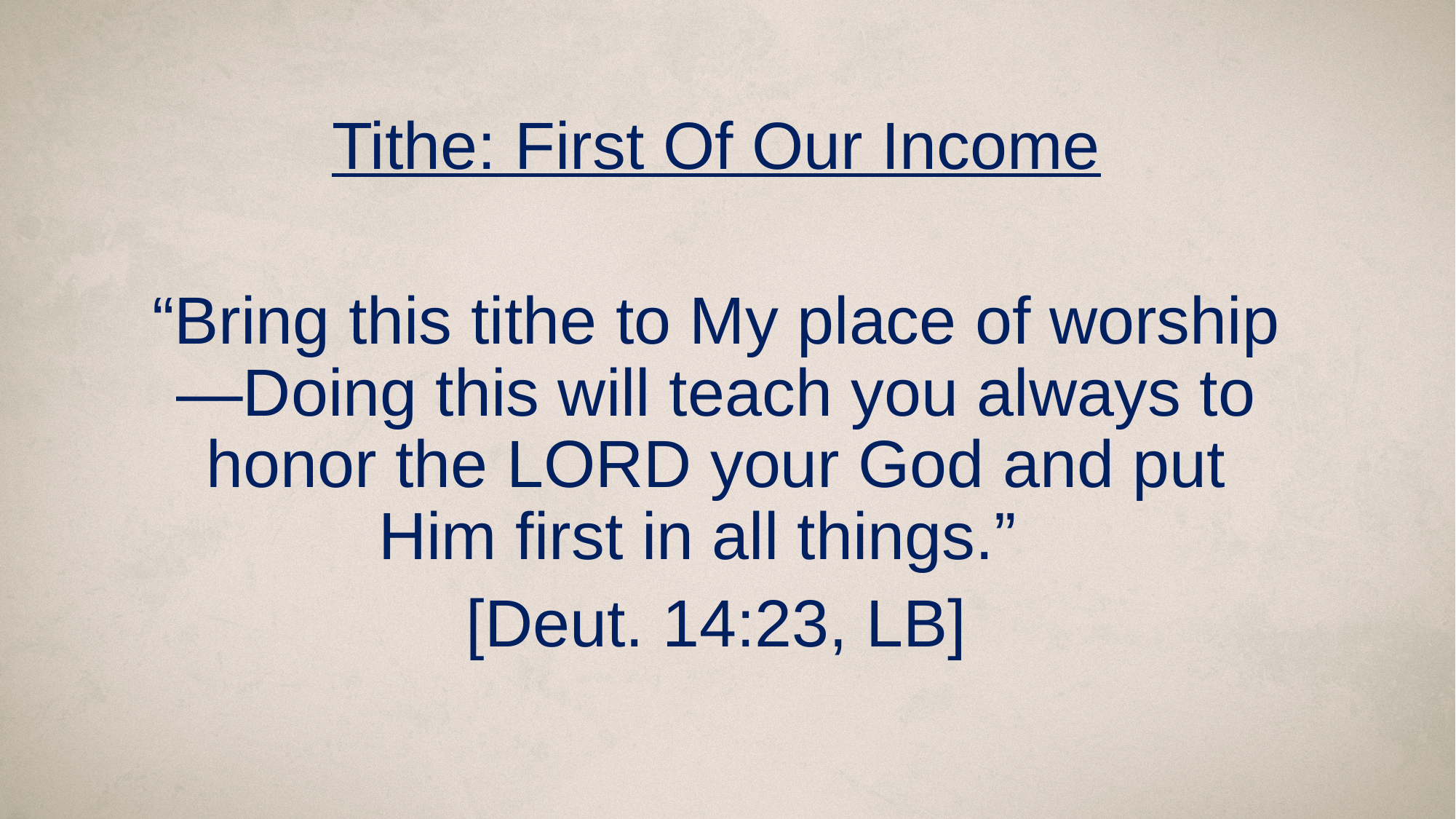

Tithe: First Of Our Income

“Bring this tithe to My place of worship—Doing this will teach you always to honor the LORD your God and put Him first in all things.”
[Deut. 14:23, LB]